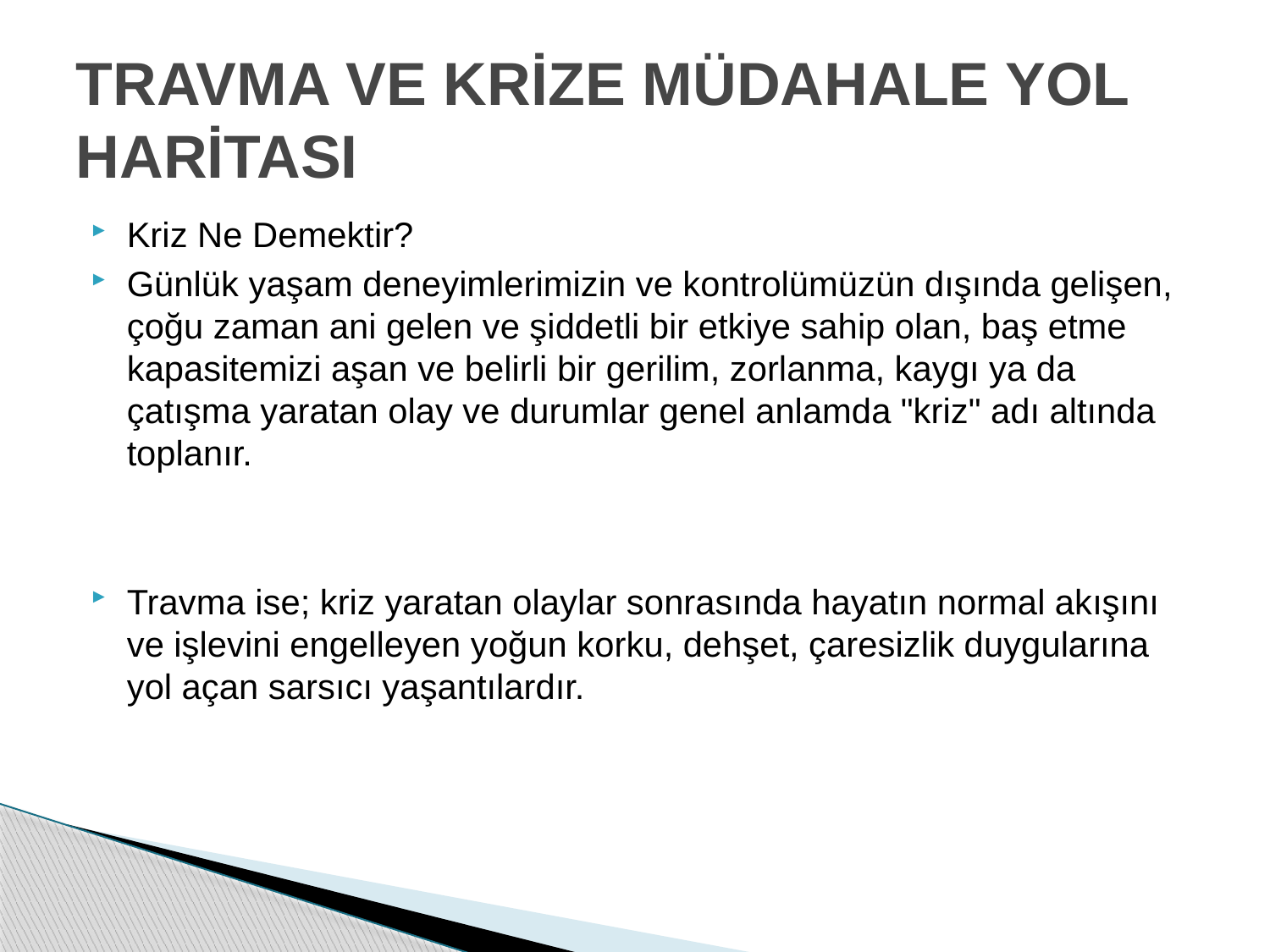

# TRAVMA VE KRİZE MÜDAHALE YOL HARİTASI
Kriz Ne Demektir?
Günlük yaşam deneyimlerimizin ve kontrolümüzün dışında gelişen, çoğu zaman ani gelen ve şiddetli bir etkiye sahip olan, baş etme kapasitemizi aşan ve belirli bir gerilim, zorlanma, kaygı ya da çatışma yaratan olay ve durumlar genel anlamda "kriz" adı altında toplanır.

Travma ise; kriz yaratan olaylar sonrasında hayatın normal akışını ve işlevini engelleyen yoğun korku, dehşet, çaresizlik duygularına yol açan sarsıcı yaşantılardır.